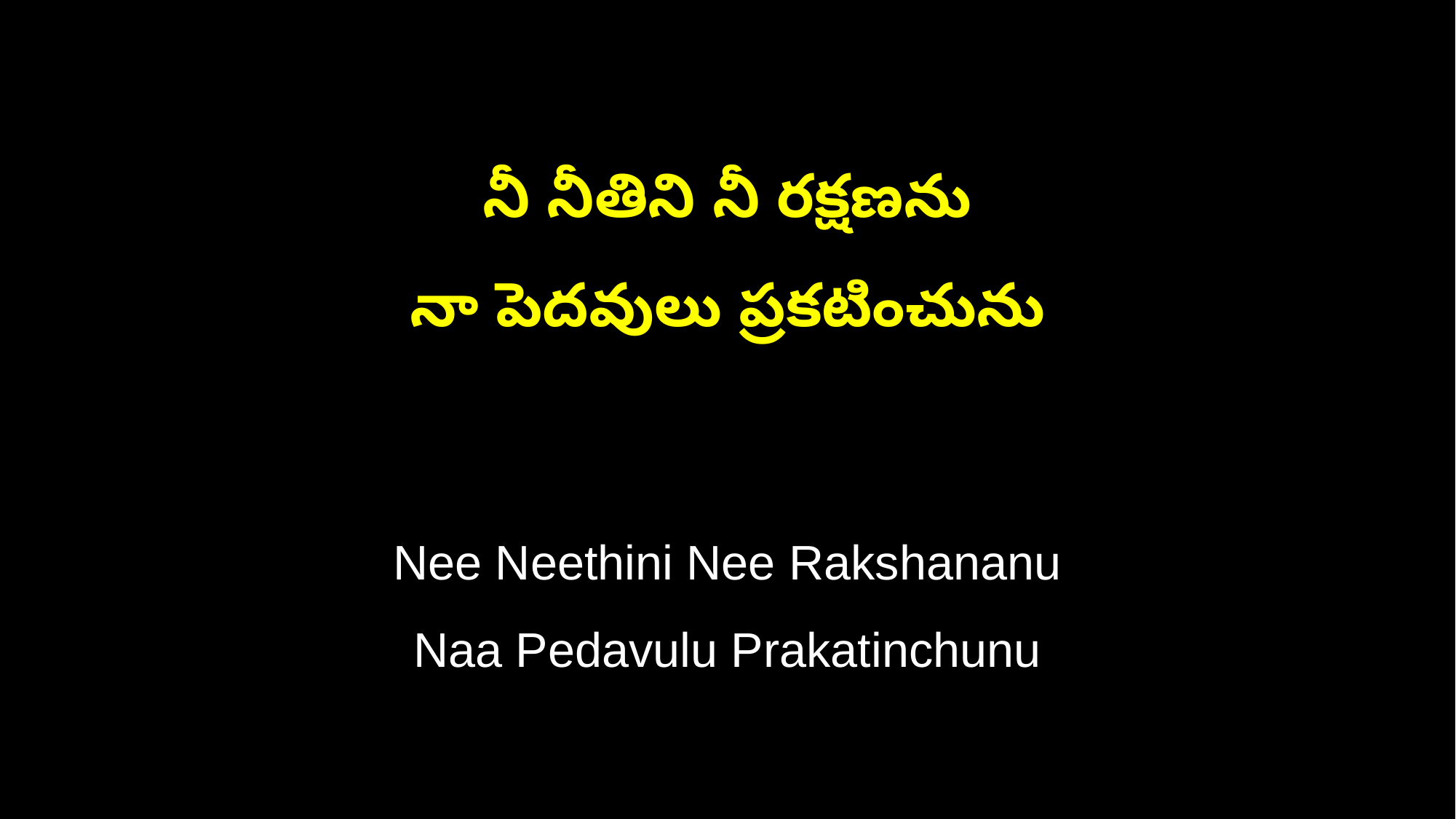

నీ నీతిని నీ రక్షణను
నా పెదవులు ప్రకటించును
Nee Neethini Nee Rakshananu
Naa Pedavulu Prakatinchunu